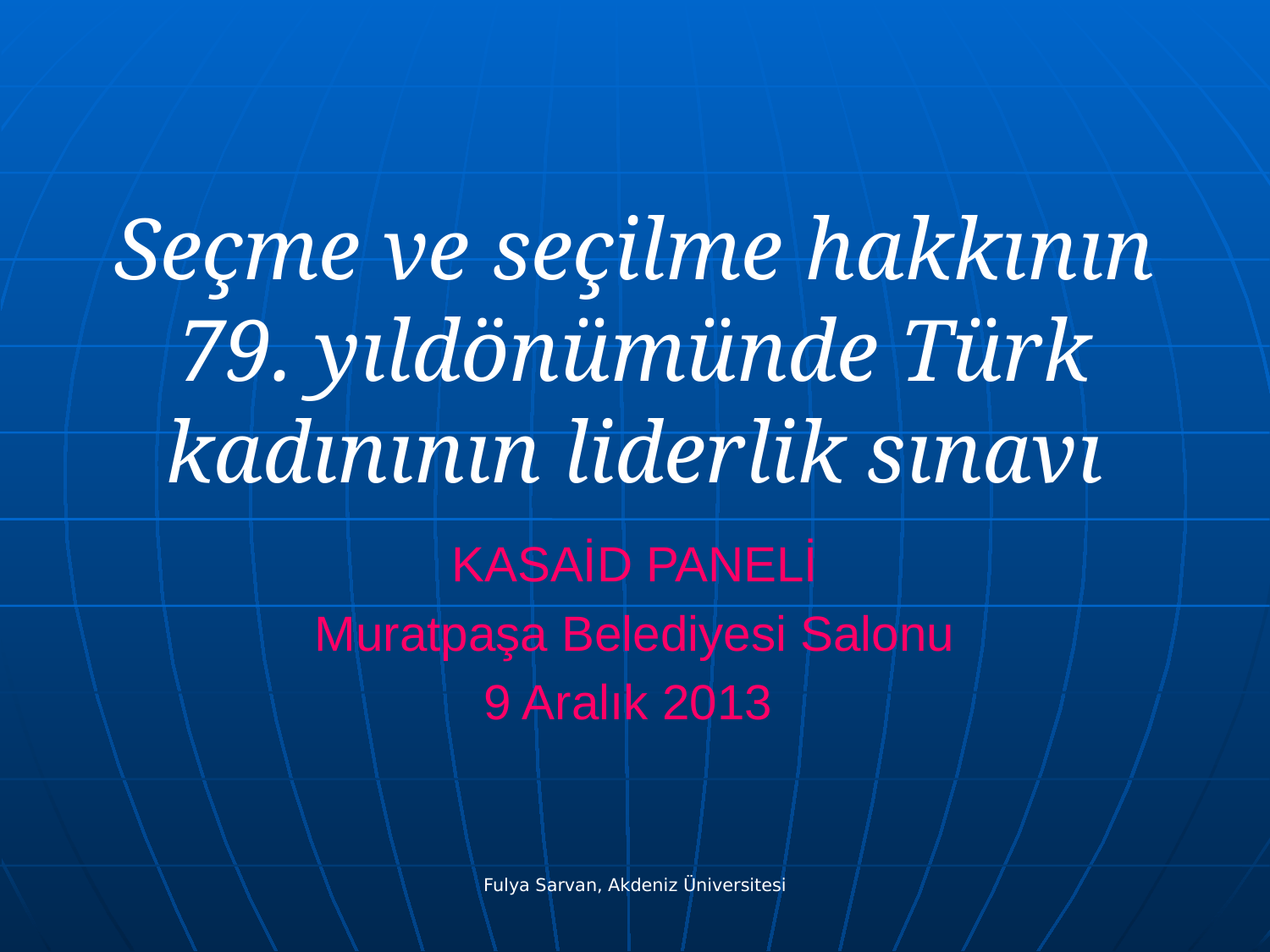

Seçme ve seçilme hakkının 79. yıldönümünde Türk kadınının liderlik sınavı
KASAİD PANELİ
Muratpaşa Belediyesi Salonu
9 Aralık 2013

Fulya Sarvan, Akdeniz Üniversitesi